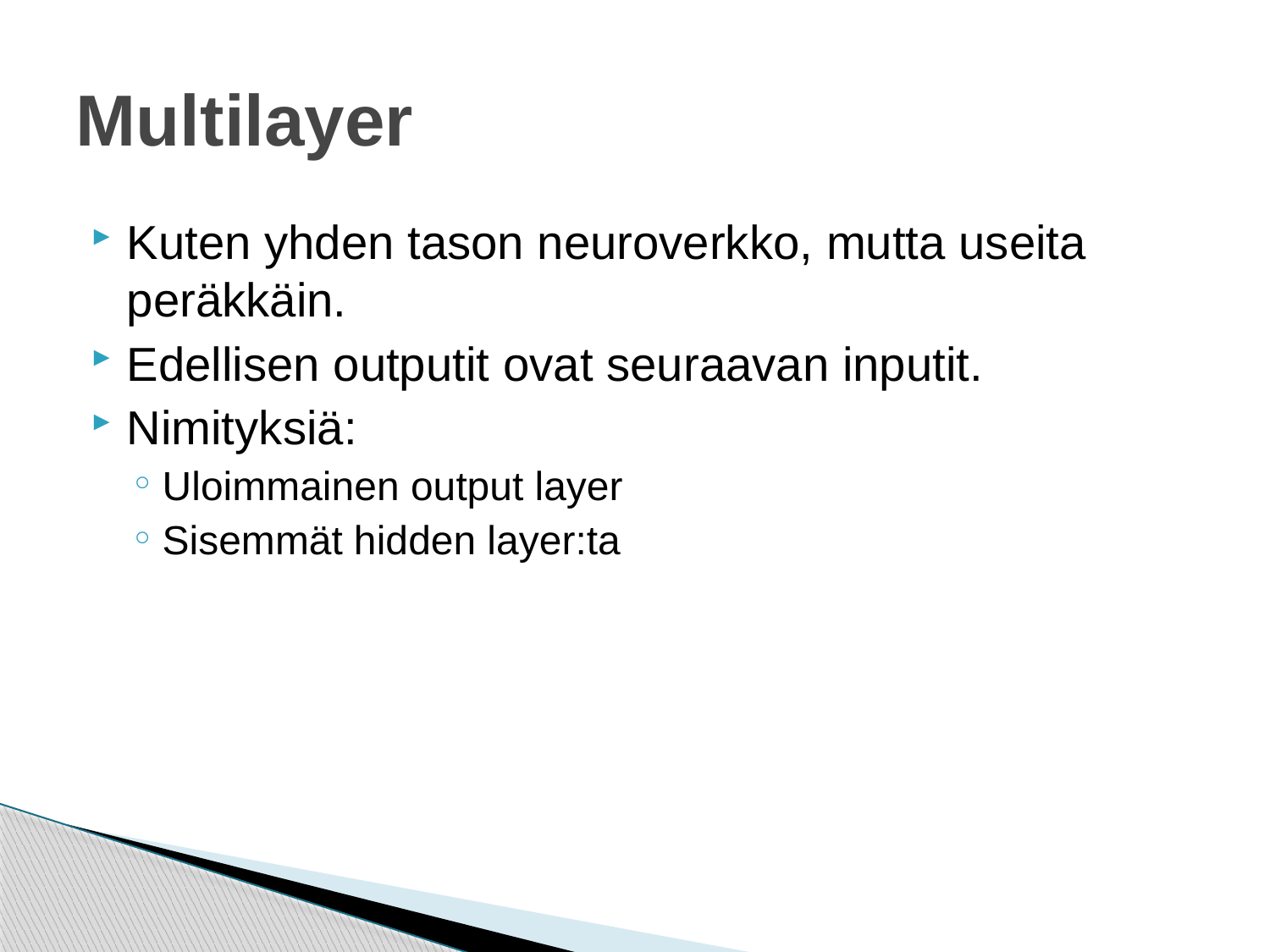

# Multilayer
Kuten yhden tason neuroverkko, mutta useita peräkkäin.
Edellisen outputit ovat seuraavan inputit.
Nimityksiä:
Uloimmainen output layer
Sisemmät hidden layer:ta